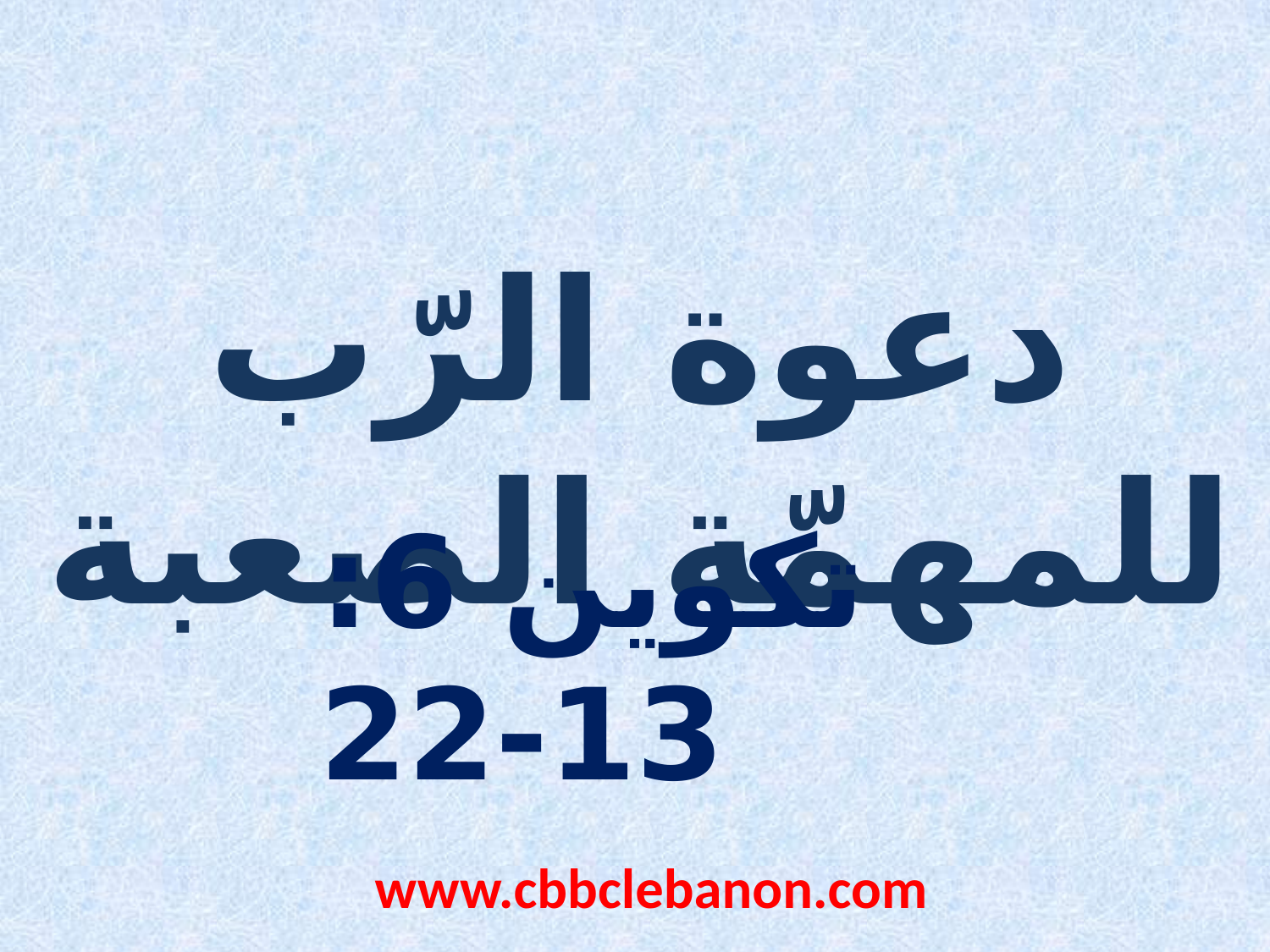

دعوة الرّب للمهمّة الصعبة

تكوين 6: 13-22
www.cbbclebanon.com